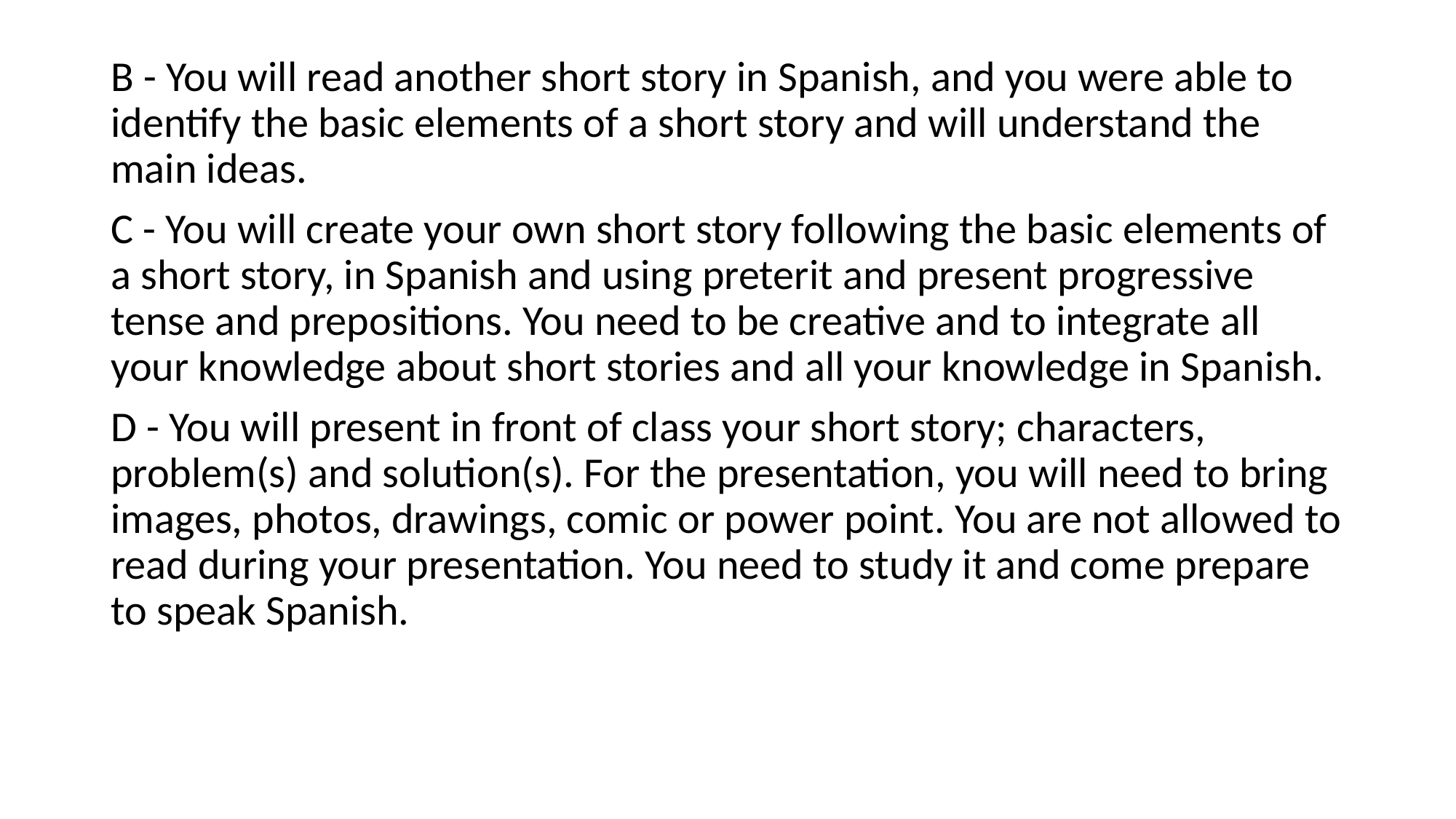

#
B - You will read another short story in Spanish, and you were able to identify the basic elements of a short story and will understand the main ideas.
C - You will create your own short story following the basic elements of a short story, in Spanish and using preterit and present progressive tense and prepositions. You need to be creative and to integrate all your knowledge about short stories and all your knowledge in Spanish.
D - You will present in front of class your short story; characters, problem(s) and solution(s). For the presentation, you will need to bring images, photos, drawings, comic or power point. You are not allowed to read during your presentation. You need to study it and come prepare to speak Spanish.